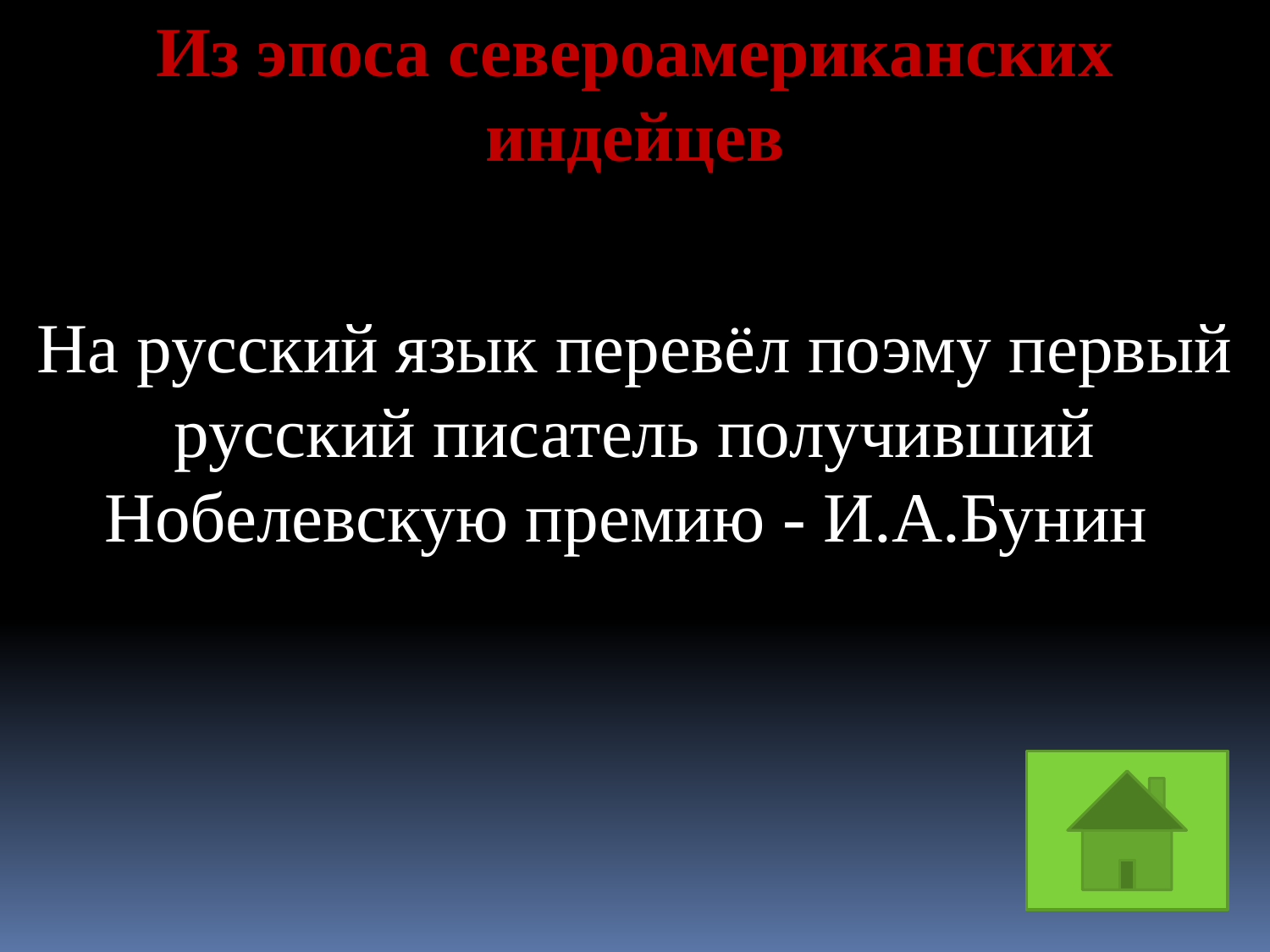

Из эпоса североамериканских индейцев
На русский язык перевёл поэму первый русский писатель получивший Нобелевскую премию - И.А.Бунин